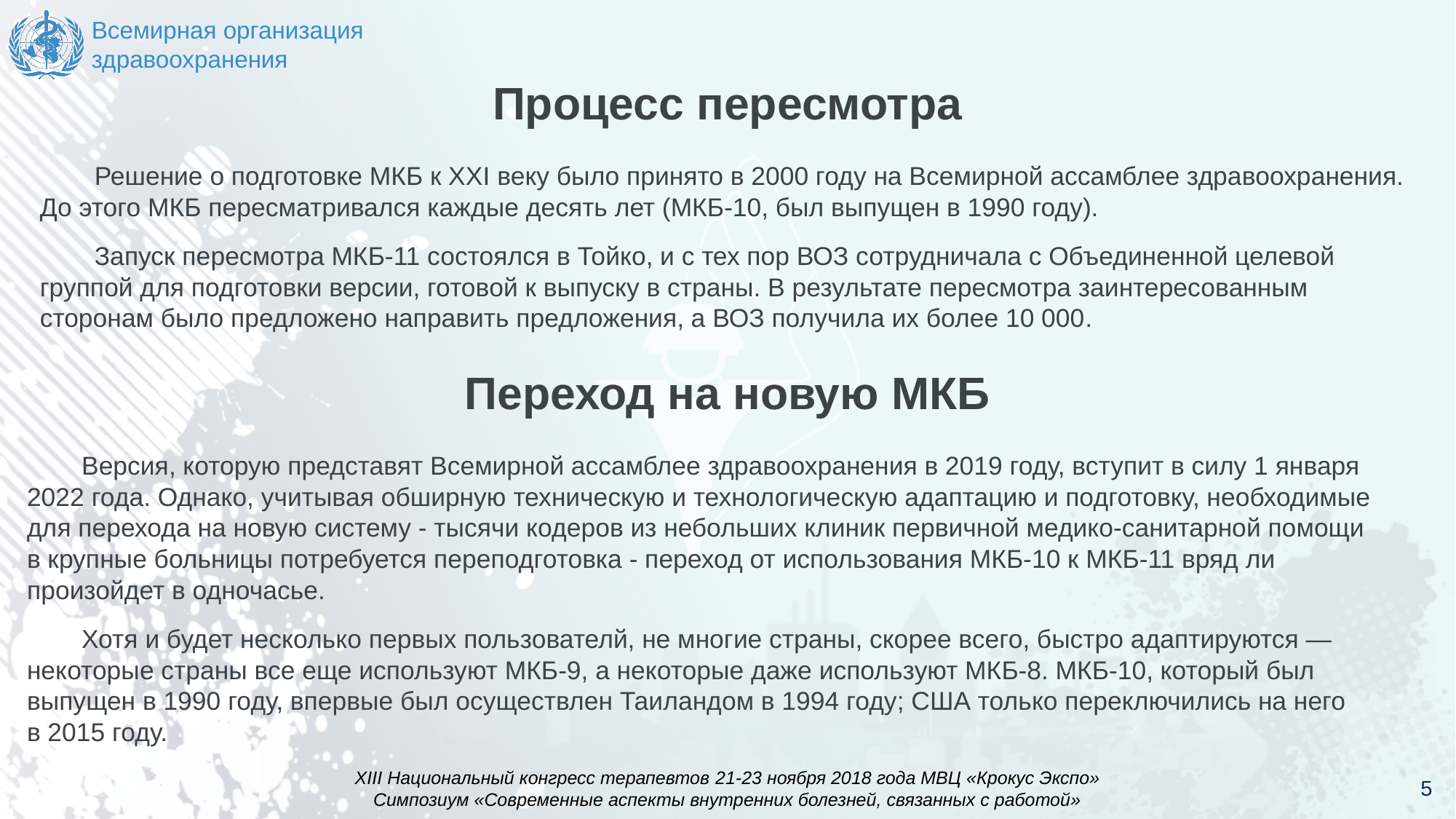

Процесс пересмотра
Решение о подготовке МКБ к XXI веку было принято в 2000 году на Всемирной ассамблее здравоохранения. До этого МКБ пересматривался каждые десять лет (МКБ-10, был выпущен в 1990 году).
Запуск пересмотра МКБ-11 состоялся в Тойко, и с тех пор ВОЗ сотрудничала с Объединенной целевой группой для подготовки версии, готовой к выпуску в страны. В результате пересмотра заинтересованным сторонам было предложено направить предложения, а ВОЗ получила их более 10 000.
Переход на новую МКБ
Версия, которую представят Всемирной ассамблее здравоохранения в 2019 году, вступит в силу 1 января 2022 года. Однако, учитывая обширную техническую и технологическую адаптацию и подготовку, необходимые для перехода на новую систему - тысячи кодеров из небольших клиник первичной медико-санитарной помощи в крупные больницы потребуется переподготовка - переход от использования МКБ-10 к МКБ-11 вряд ли произойдет в одночасье.
Хотя и будет несколько первых пользователй, не многие страны, скорее всего, быстро адаптируются — некоторые страны все еще используют МКБ-9, а некоторые даже используют МКБ-8. МКБ-10, который был выпущен в 1990 году, впервые был осуществлен Таиландом в 1994 году; США только переключились на него в 2015 году.
5